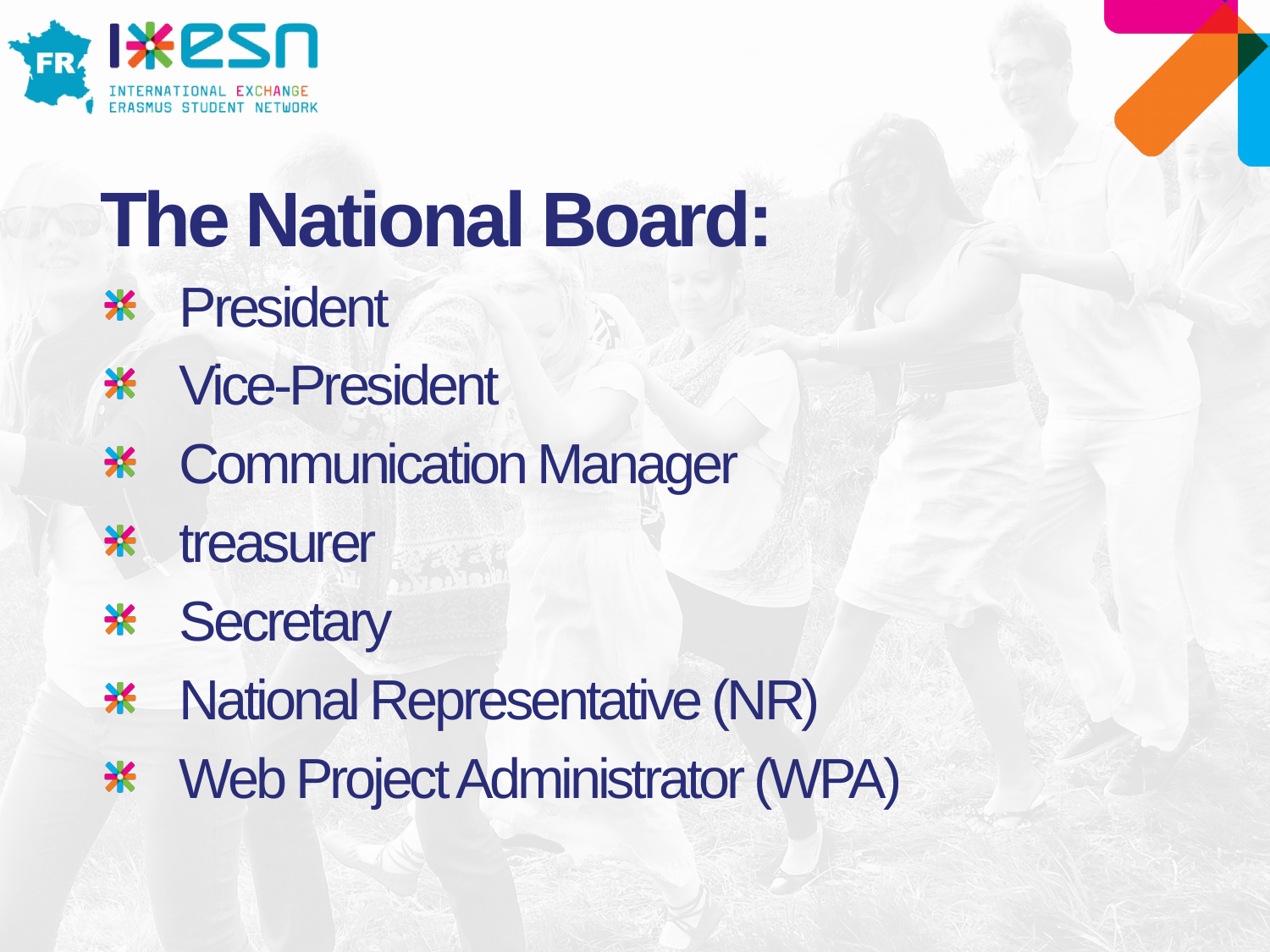

# The National Board:
President
Vice-President
Communication Manager
treasurer
Secretary
National Representative (NR)
Web Project Administrator (WPA)